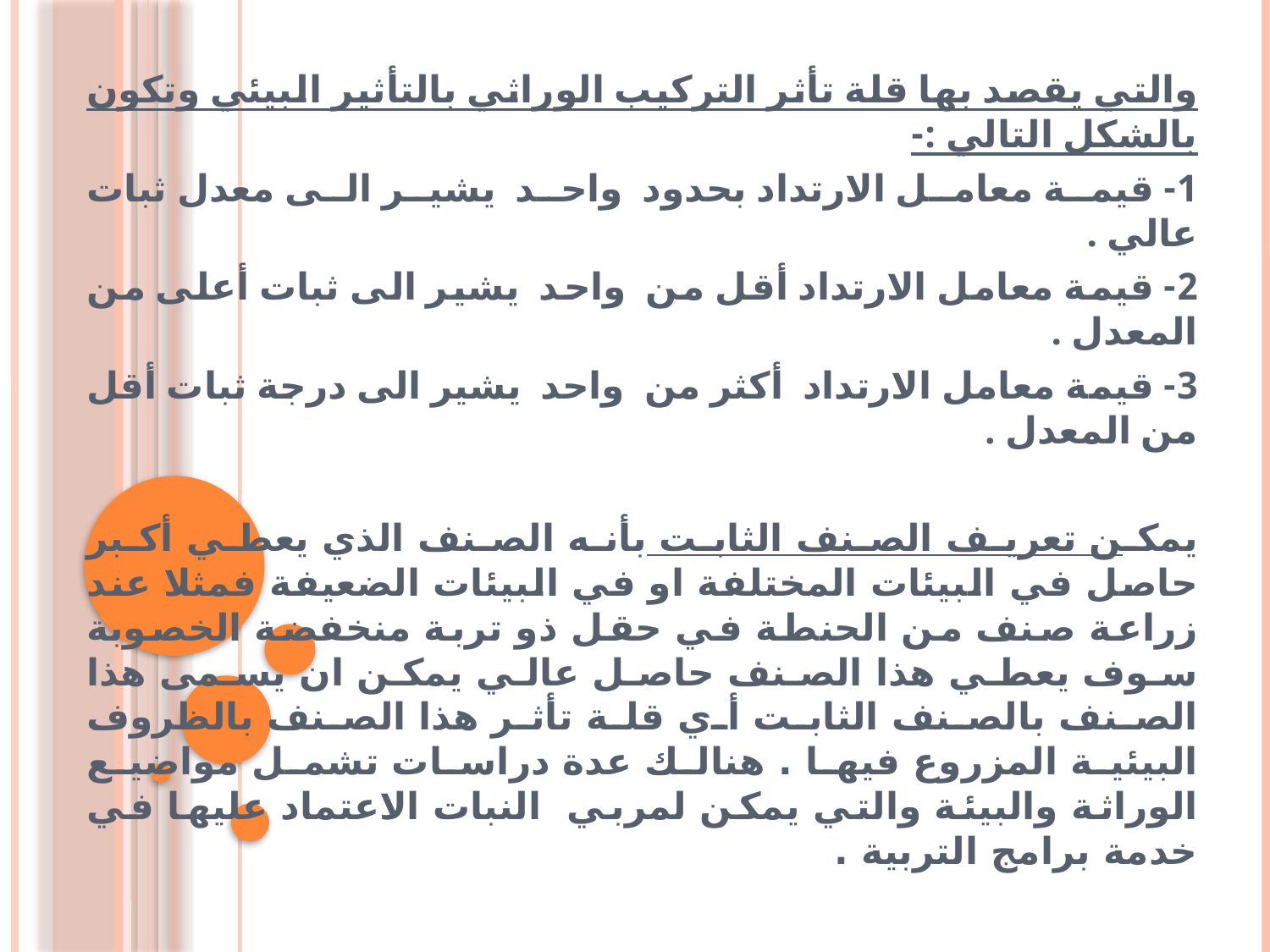

والتي يقصد بها قلة تأثر التركيب الوراثي بالتأثير البيئي وتكون بالشكل التالي :-
1- قيمة معامل الارتداد بحدود  واحد  يشير الى معدل ثبات عالي .
2- قيمة معامل الارتداد أقل من  واحد  يشير الى ثبات أعلى من المعدل .
3- قيمة معامل الارتداد  أكثر من  واحد  يشير الى درجة ثبات أقل من المعدل .

يمكن تعريف الصنف الثابت بأنه الصنف الذي يعطي أكبر حاصل في البيئات المختلفة او في البيئات الضعيفة فمثلا عند زراعة صنف من الحنطة في حقل ذو تربة منخفضة الخصوبة سوف يعطي هذا الصنف حاصل عالي يمكن ان يسمى هذا الصنف بالصنف الثابت أي قلة تأثر هذا الصنف بالظروف البيئية المزروع فيها . هنالك عدة دراسات تشمل مواضيع الوراثة والبيئة والتي يمكن لمربي  النبات الاعتماد عليها في خدمة برامج التربية .

#